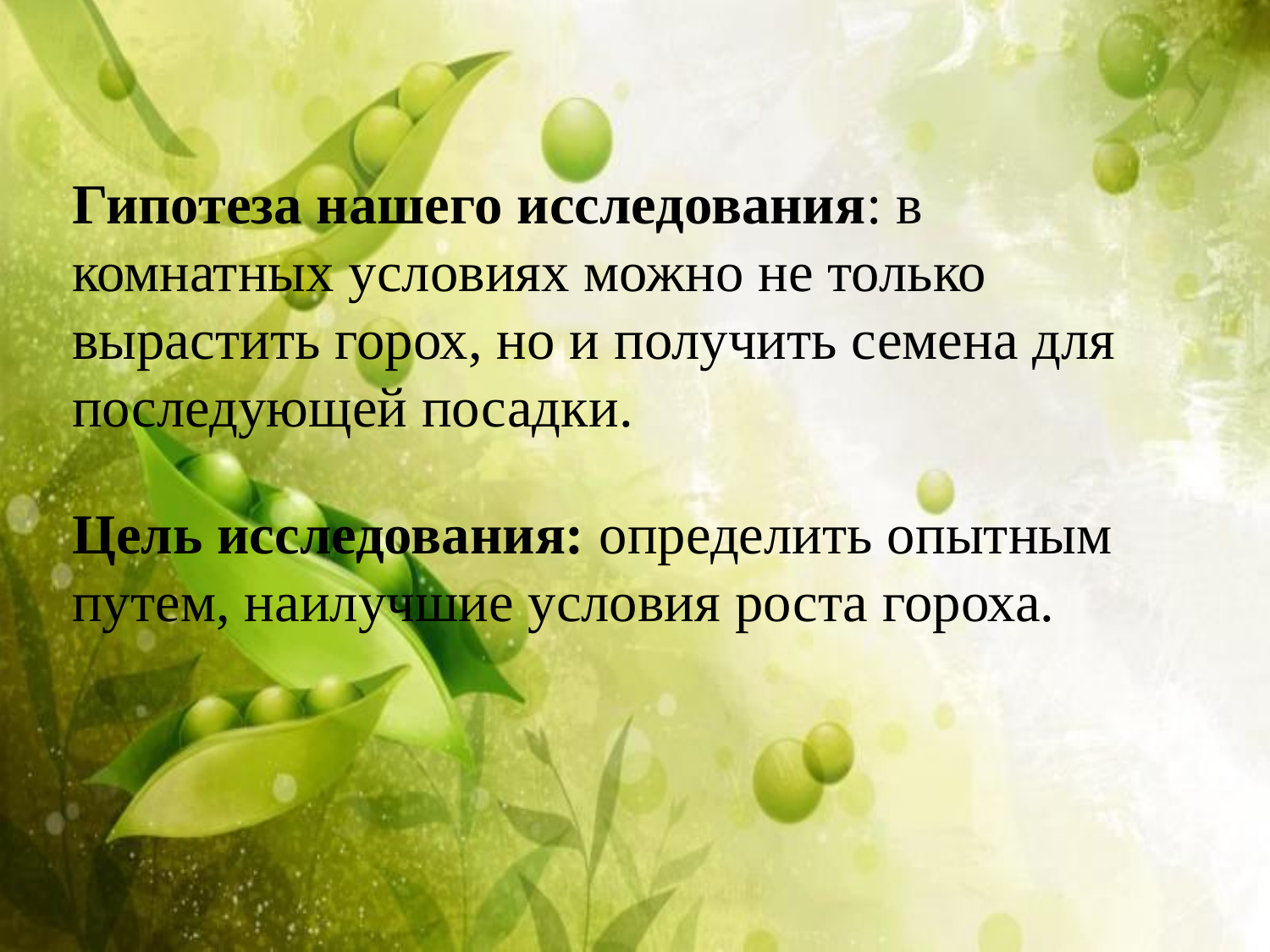

Гипотеза нашего исследования: в комнатных условиях можно не только вырастить горох, но и получить семена для последующей посадки.

Цель исследования: определить опытным путем, наилучшие условия роста гороха.